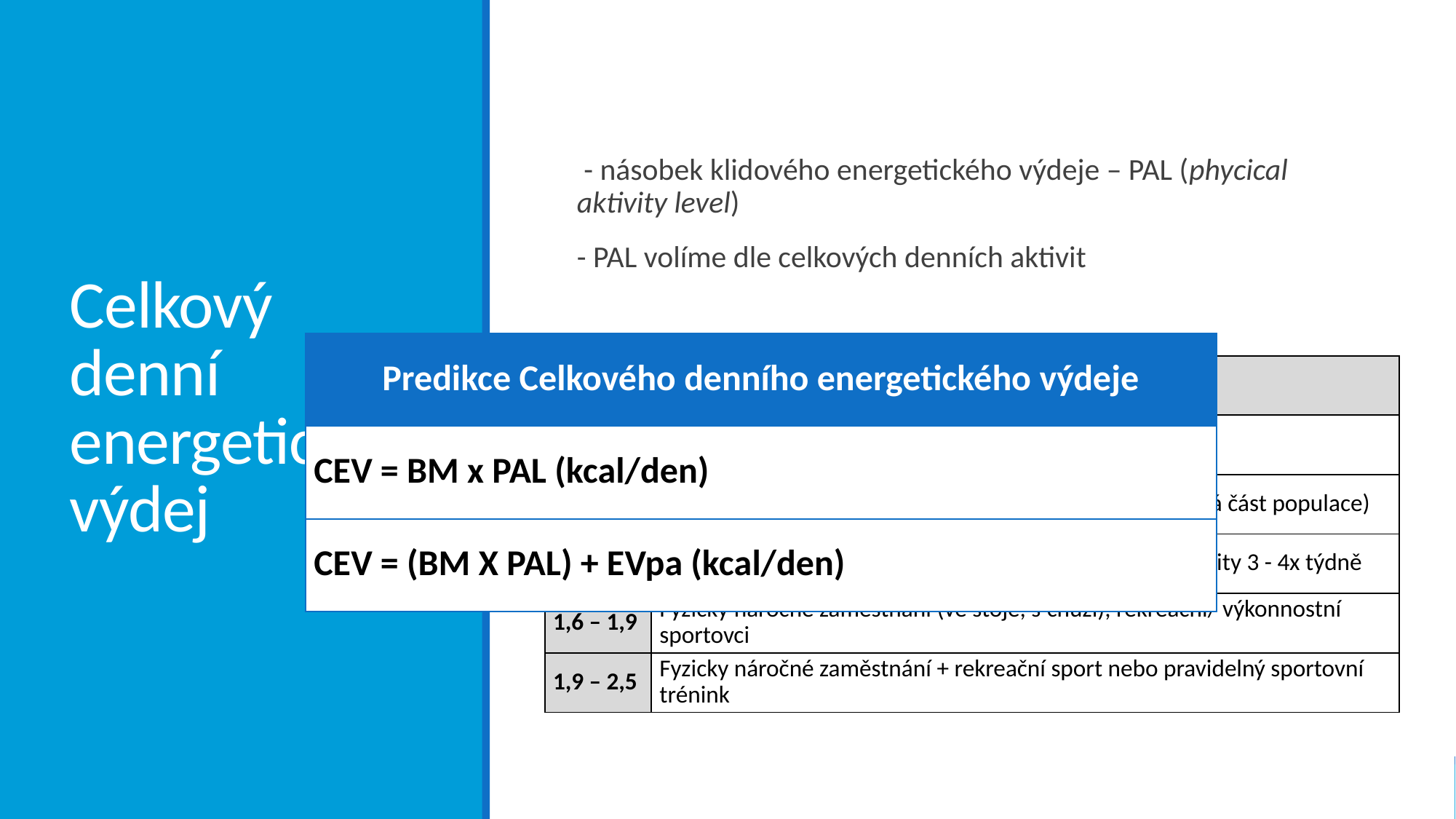

# Celkový denní energetický výdej
 - násobek klidového energetického výdeje – PAL (phycical aktivity level)
- PAL volíme dle celkových denních aktivit
| Predikce Celkového denního energetického výdeje |
| --- |
| CEV = BM x PAL (kcal/den) |
| CEV = (BM X PAL) + EVpa (kcal/den) |
| PAL | Charakteristika a příklad činnosti |
| --- | --- |
| 1,2 - 1,3 | Sedavý styl života, žádná volnočasová aktivita |
| 1,4 – 1,5 | Sedavá práce s nepravidelnou volnočasovou PA (převážná část populace) |
| 1,6 – 1,7 | Středně náročné zaměstnání + pravidelná PA nízké intenzity 3 - 4x týdně |
| 1,6 – 1,9 | Fyzicky náročné zaměstnání (ve stoje, s chůzí), rekreační/ výkonnostní sportovci |
| 1,9 – 2,5 | Fyzicky náročné zaměstnání + rekreační sport nebo pravidelný sportovní trénink |